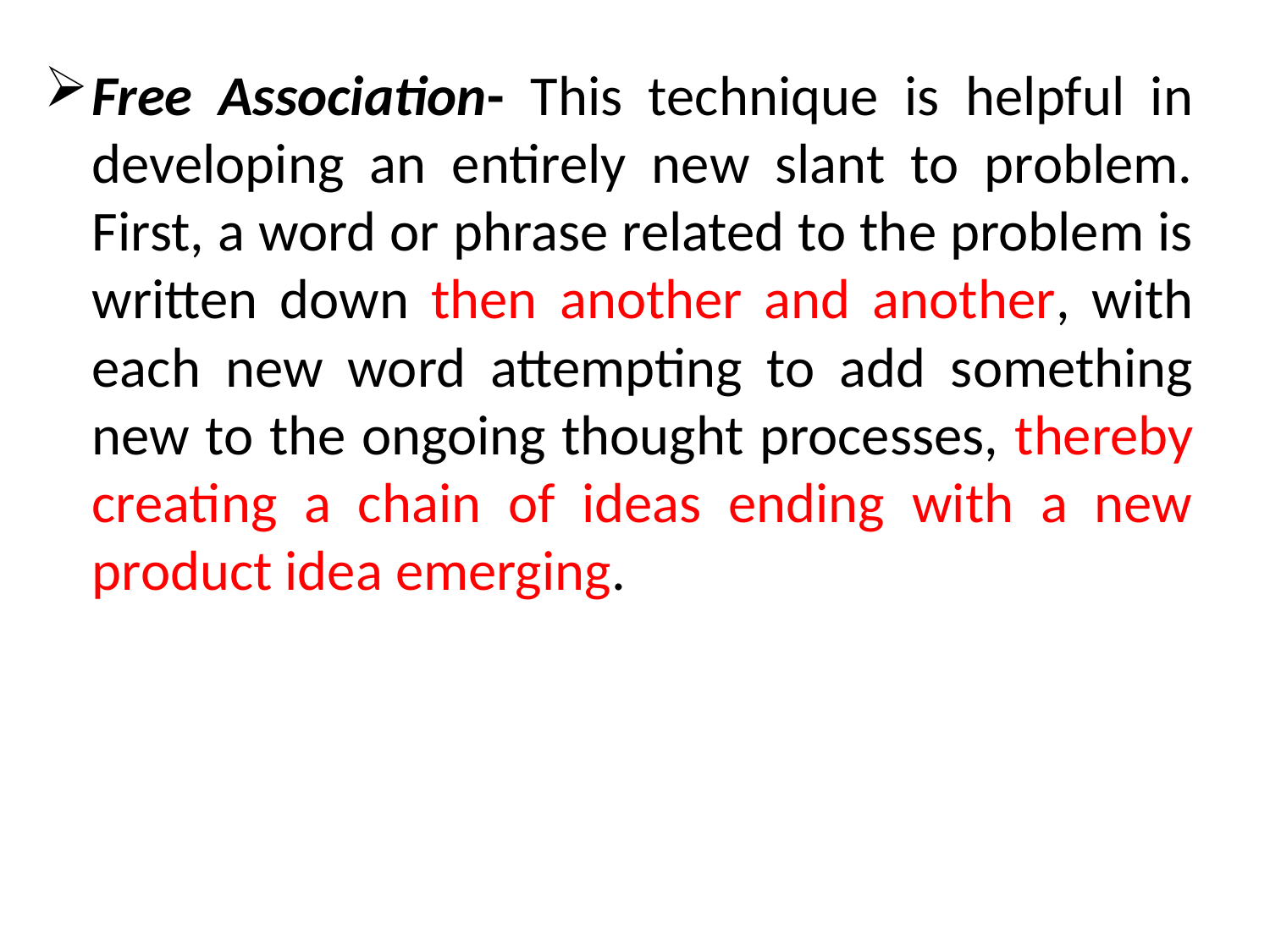

Free Association- This technique is helpful in developing an entirely new slant to problem. First, a word or phrase related to the problem is written down then another and another, with each new word attempting to add something new to the ongoing thought processes, thereby creating a chain of ideas ending with a new product idea emerging.